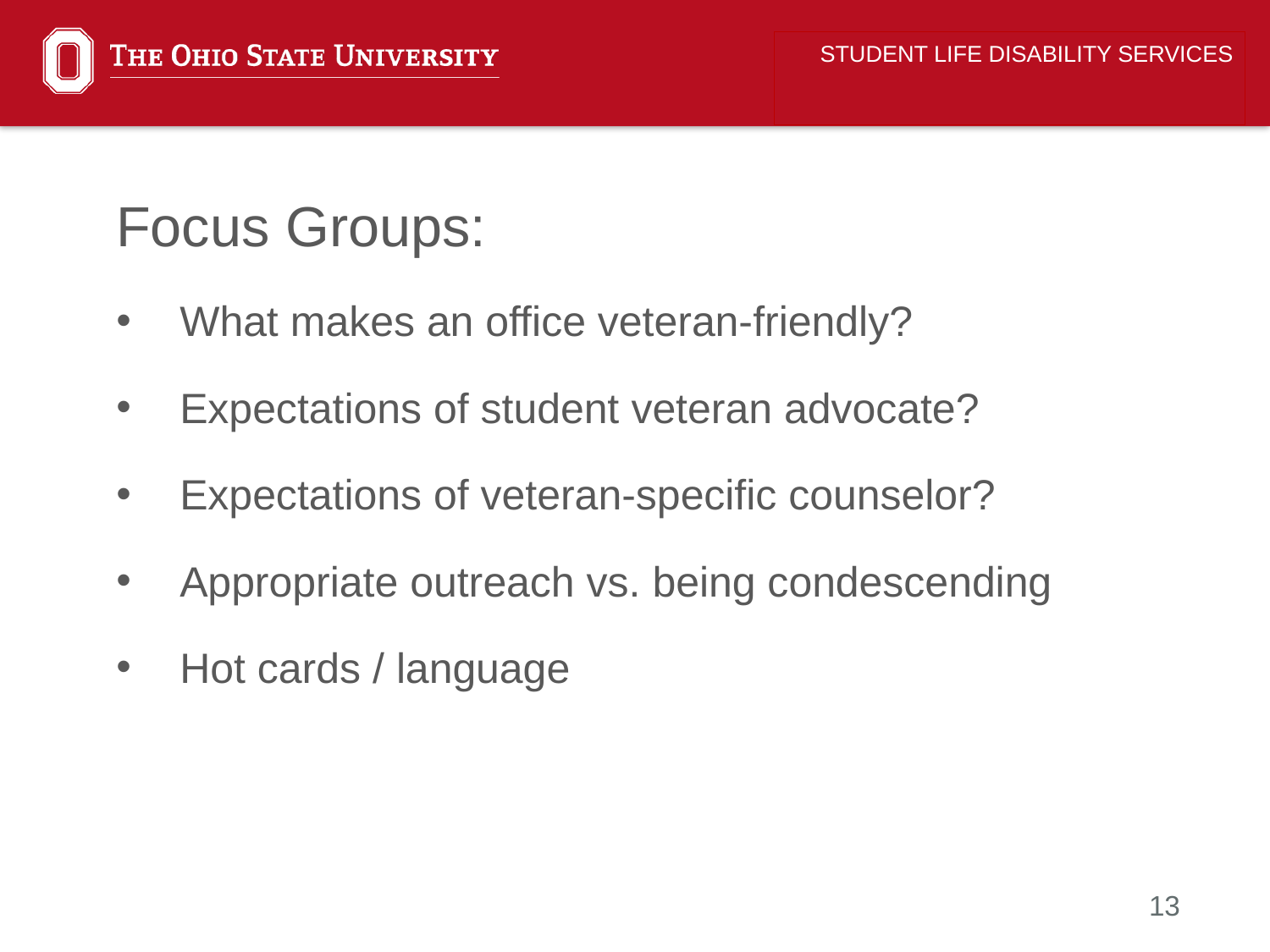

STUDENT LIFE DISABILITY SERVICES
Focus Groups:
What makes an office veteran-friendly?
Expectations of student veteran advocate?
Expectations of veteran-specific counselor?
Appropriate outreach vs. being condescending
Hot cards / language